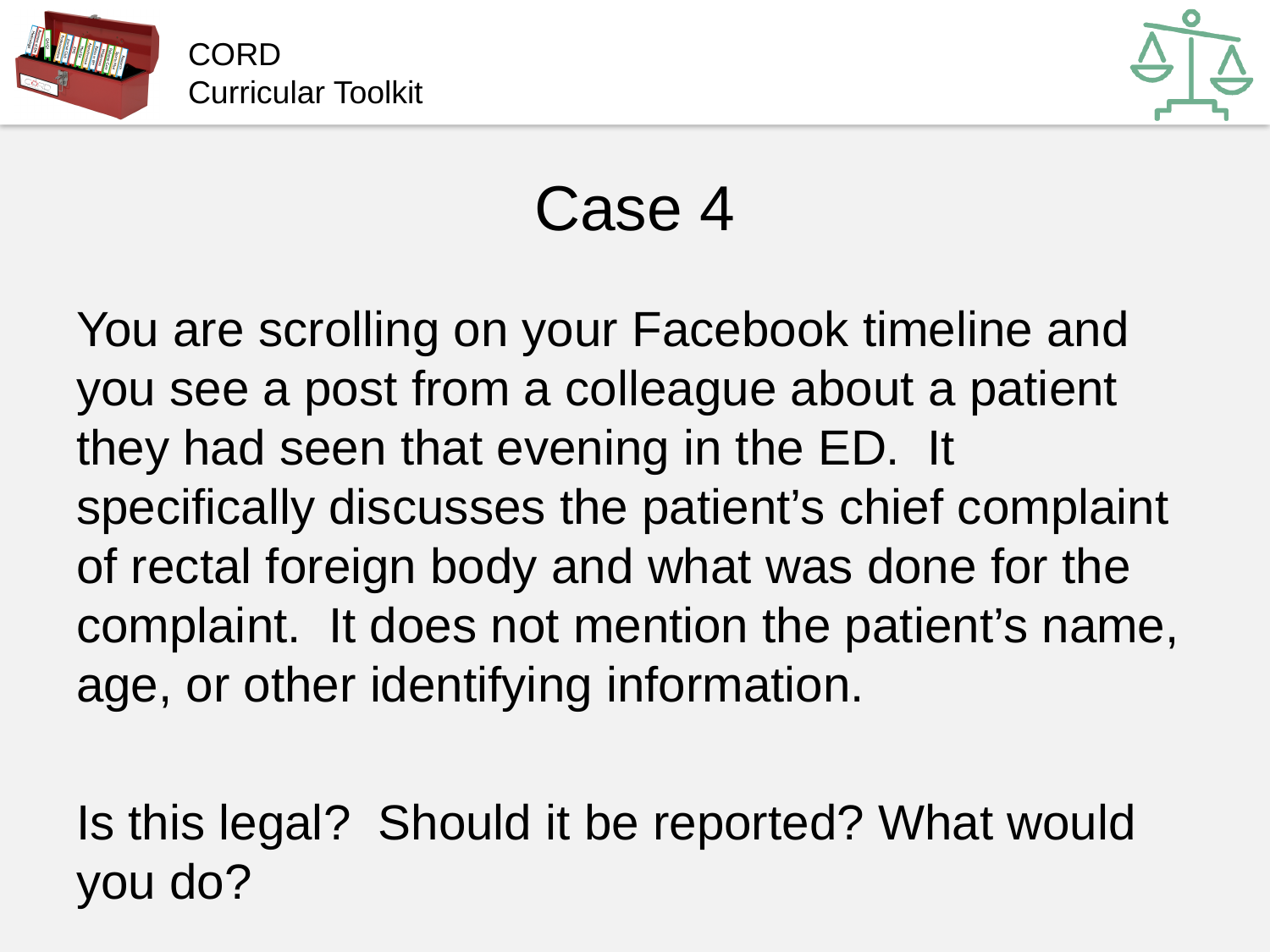

# Case 4
You are scrolling on your Facebook timeline and you see a post from a colleague about a patient they had seen that evening in the ED.  It specifically discusses the patient’s chief complaint of rectal foreign body and what was done for the complaint.  It does not mention the patient’s name, age, or other identifying information.

Is this legal?  Should it be reported? What would you do?